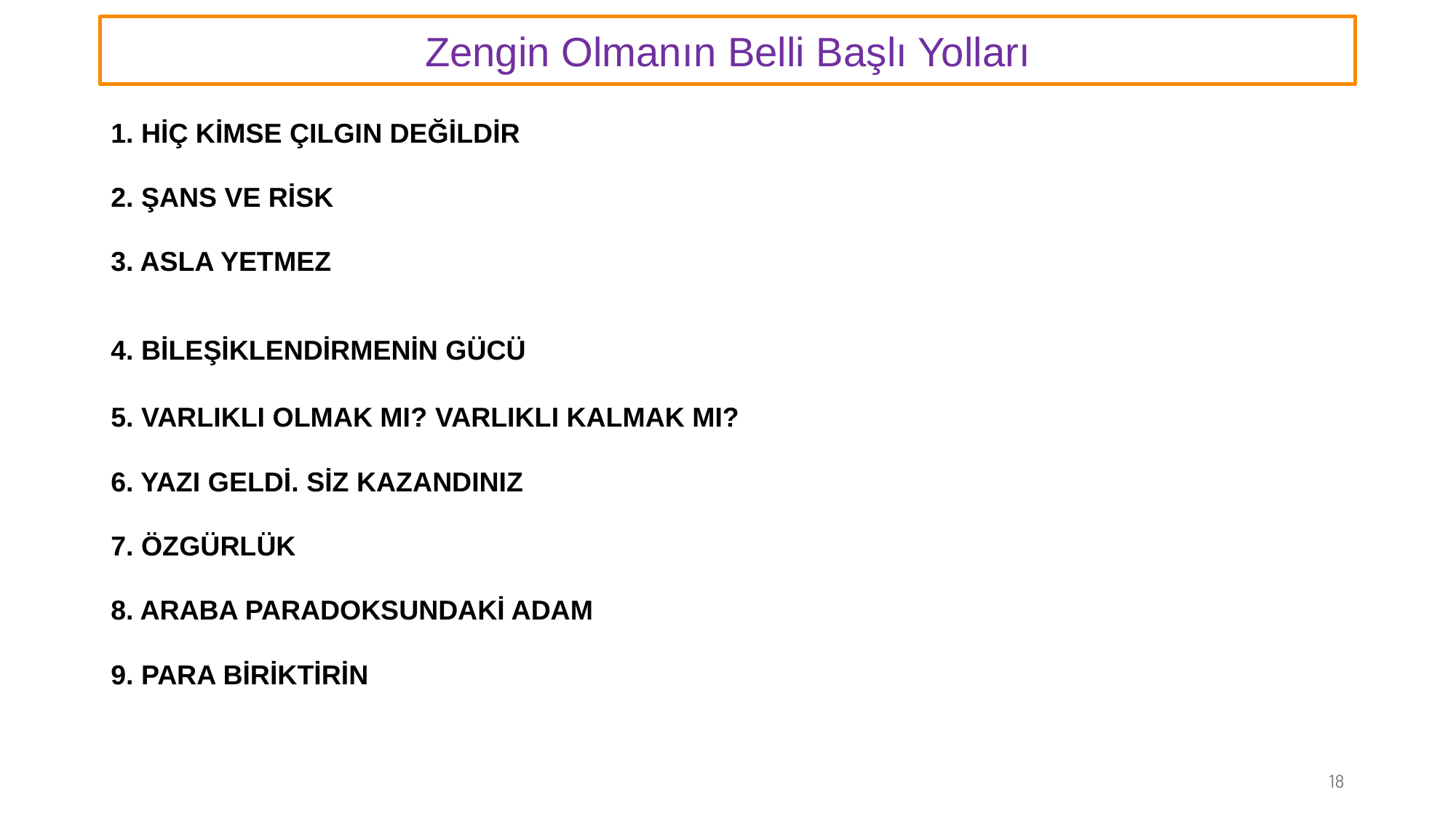

# Zengin Olmanın Belli Başlı Yolları
1. HİÇ KİMSE ÇILGIN DEĞİLDİR
2. ŞANS VE RİSK
3. ASLA YETMEZ
4. BİLEŞİKLENDİRMENİN GÜCÜ
5. VARLIKLI OLMAK MI? VARLIKLI KALMAK MI?
6. YAZI GELDİ. SİZ KAZANDINIZ
7. ÖZGÜRLÜK
8. ARABA PARADOKSUNDAKİ ADAM
9. PARA BİRİKTİRİN

18